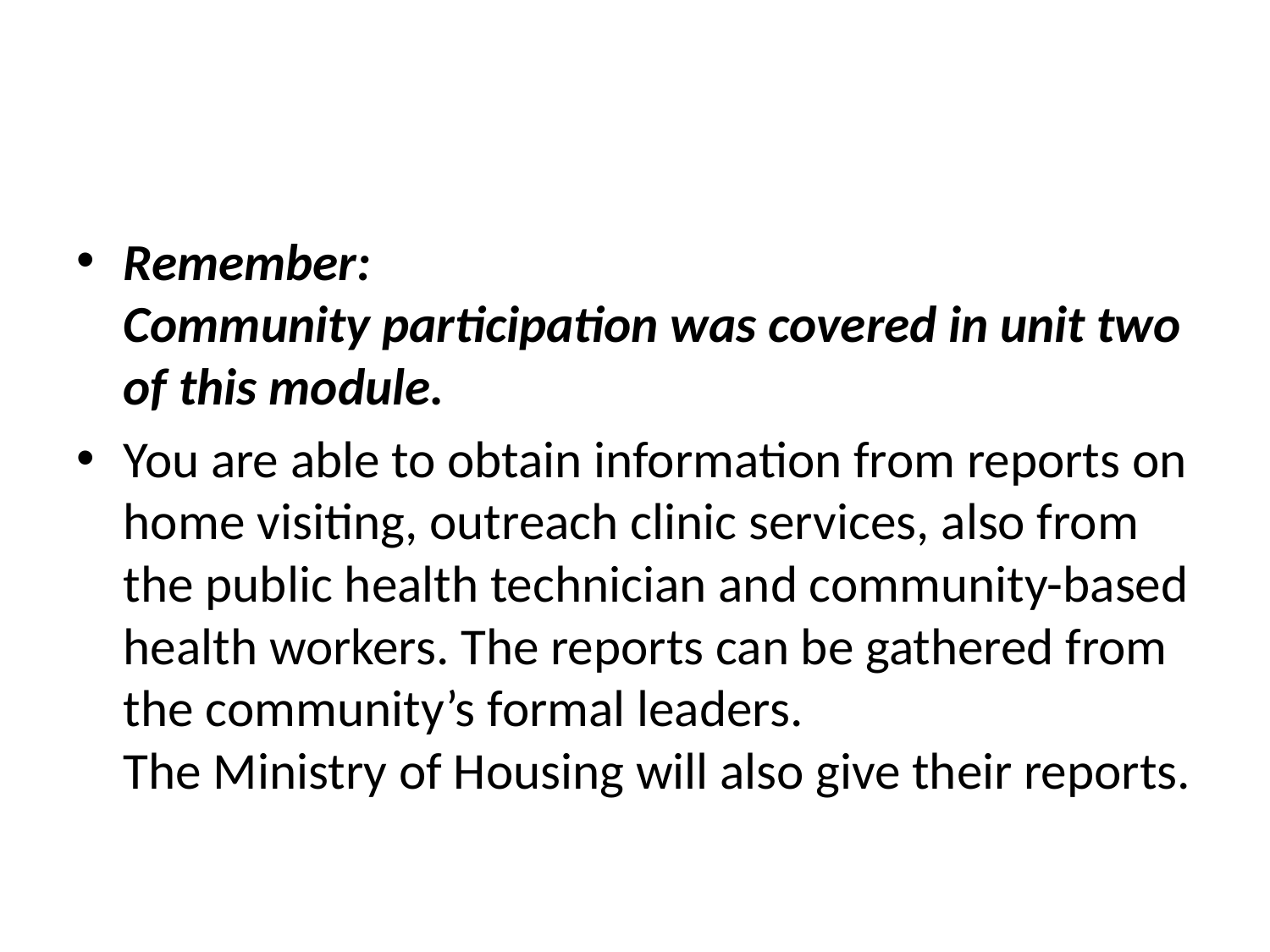

#
Remember:
Community participation was covered in unit two of this module.
You are able to obtain information from reports on home visiting, outreach clinic services, also from the public health technician and community-based health workers. The reports can be gathered from the community’s formal leaders.
The Ministry of Housing will also give their reports.